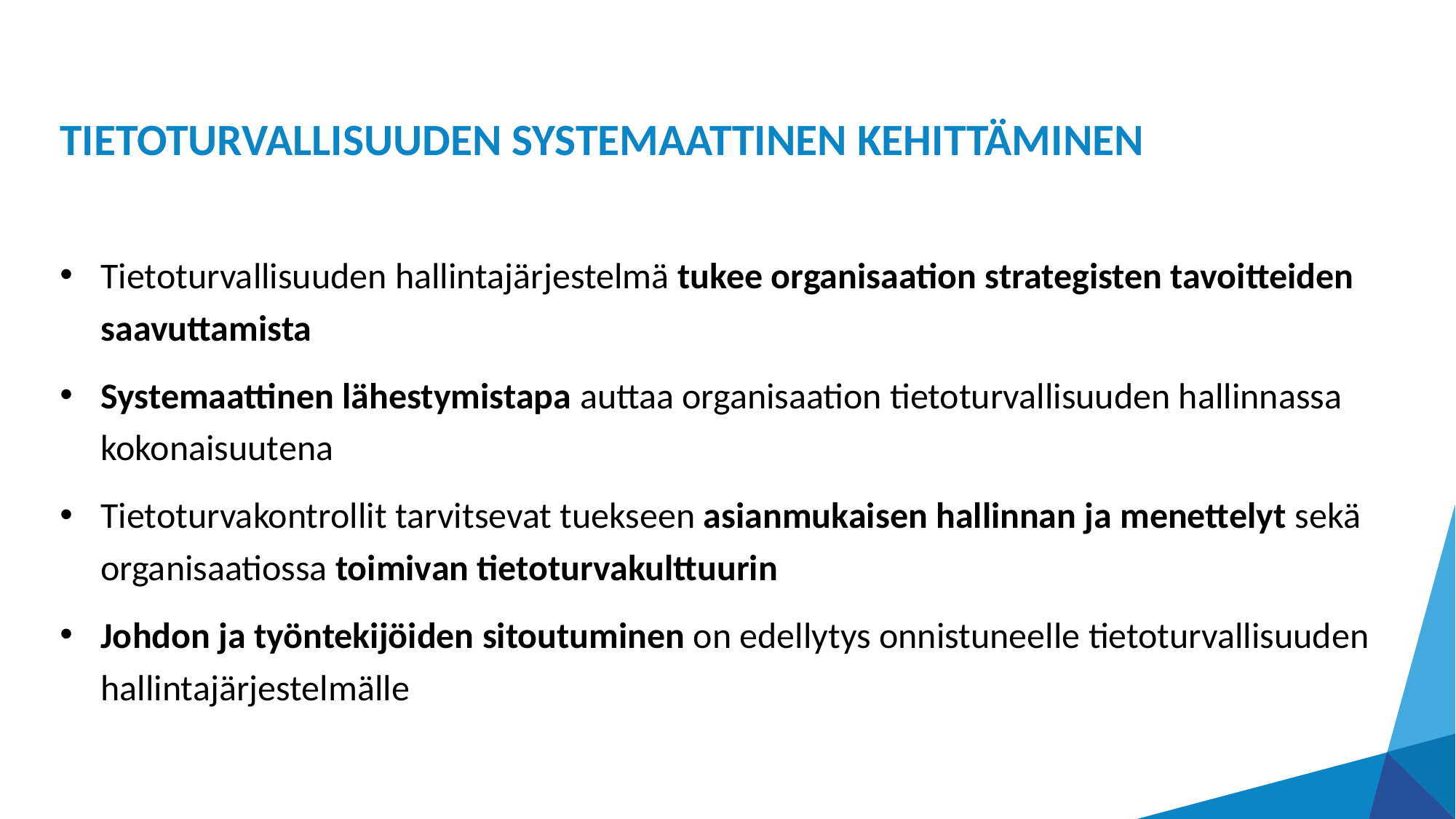

# TIETOTURVALLISUUDEN SYSTEMAATTINEN KEHITTÄMINEN
Tietoturvallisuuden hallintajärjestelmä tukee organisaation strategisten tavoitteiden saavuttamista
Systemaattinen lähestymistapa auttaa organisaation tietoturvallisuuden hallinnassa kokonaisuutena
Tietoturvakontrollit tarvitsevat tuekseen asianmukaisen hallinnan ja menettelyt sekä organisaatiossa toimivan tietoturvakulttuurin
Johdon ja työntekijöiden sitoutuminen on edellytys onnistuneelle tietoturvallisuuden hallintajärjestelmälle